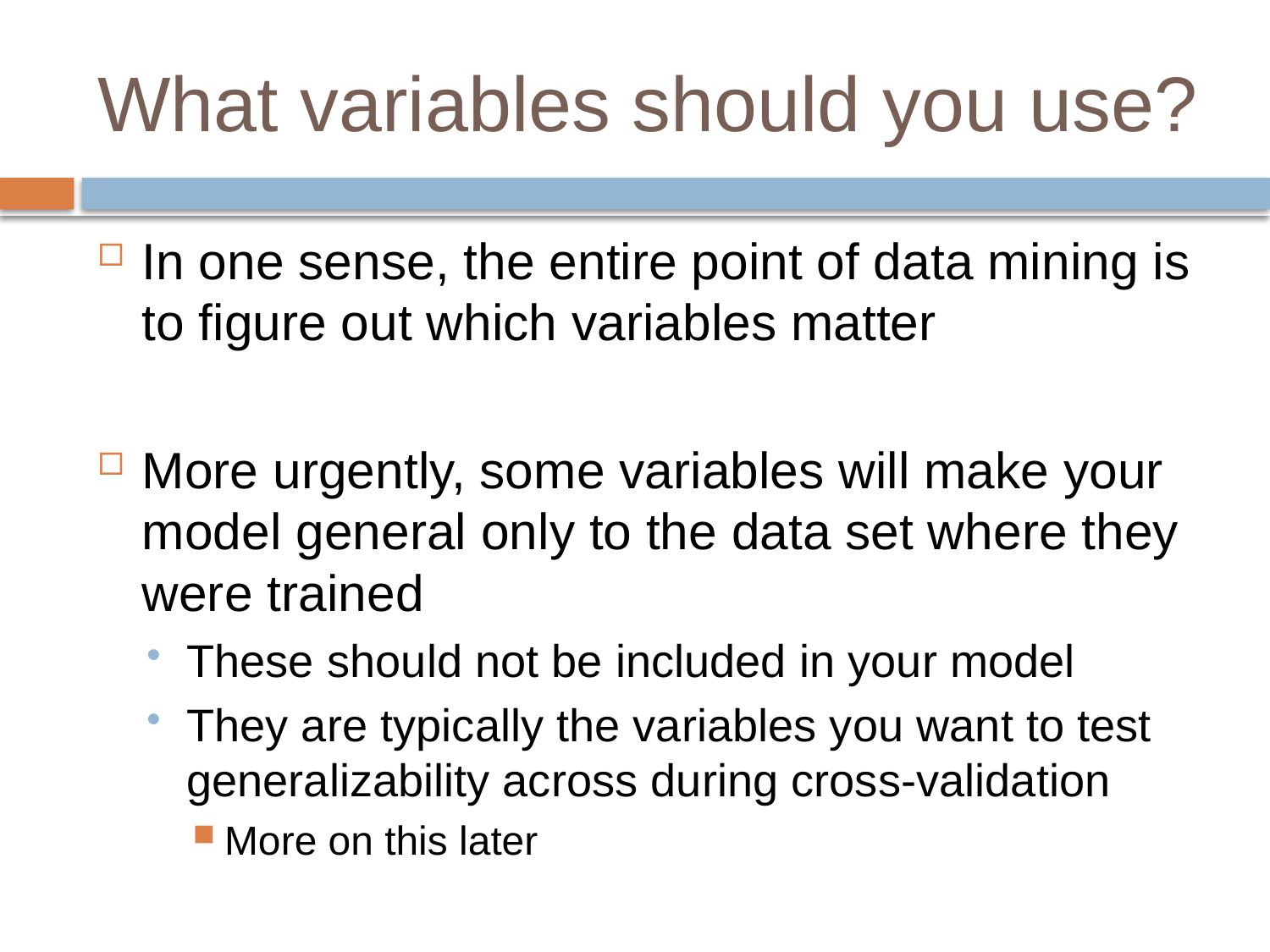

# What variables should you use?
In one sense, the entire point of data mining is to figure out which variables matter

More urgently, some variables will make your model general only to the data set where they were trained
These should not be included in your model
They are typically the variables you want to test generalizability across during cross-validation
More on this later